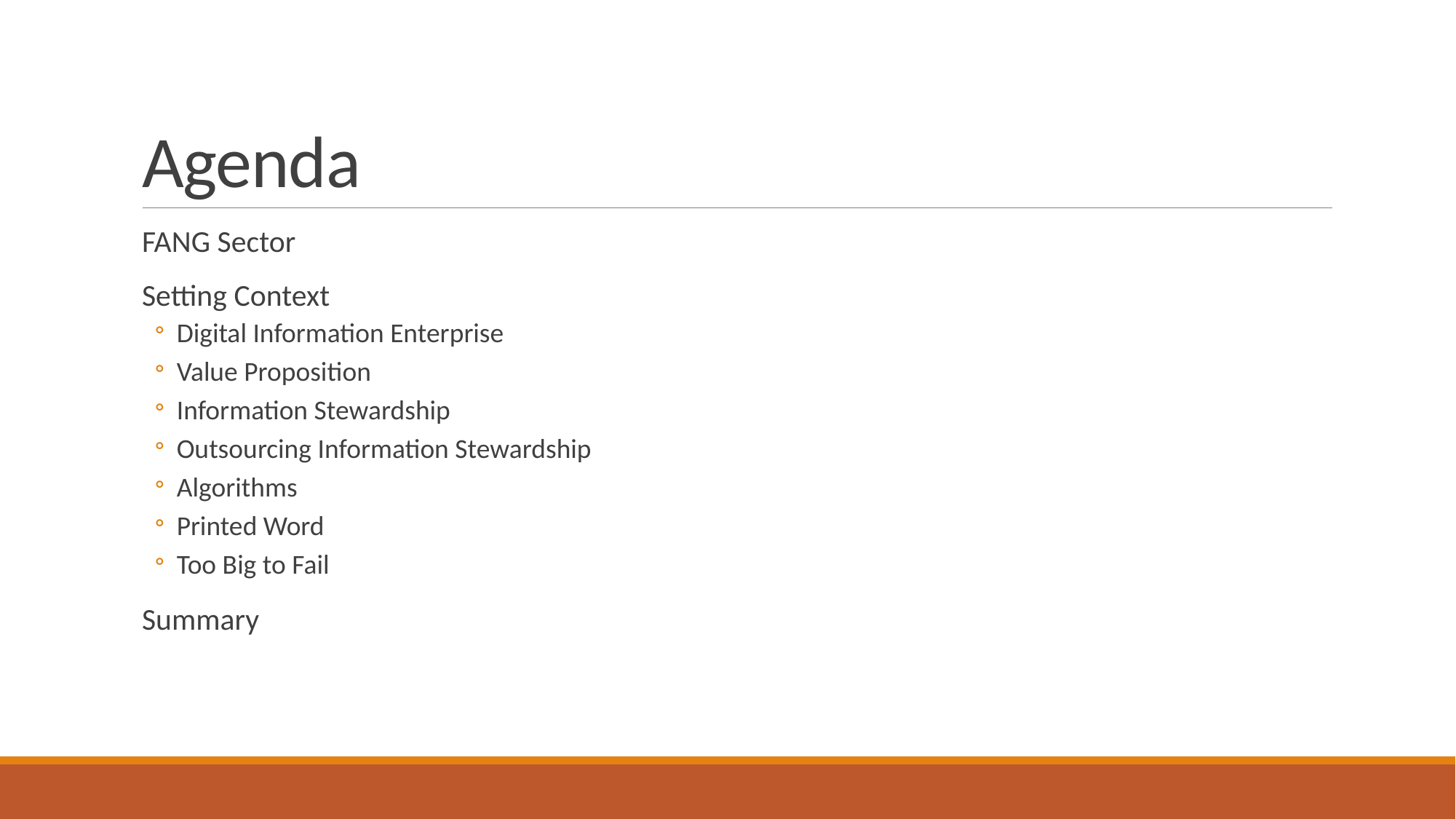

# Agenda
FANG Sector
Setting Context
Digital Information Enterprise
Value Proposition
Information Stewardship
Outsourcing Information Stewardship
Algorithms
Printed Word
Too Big to Fail
Summary